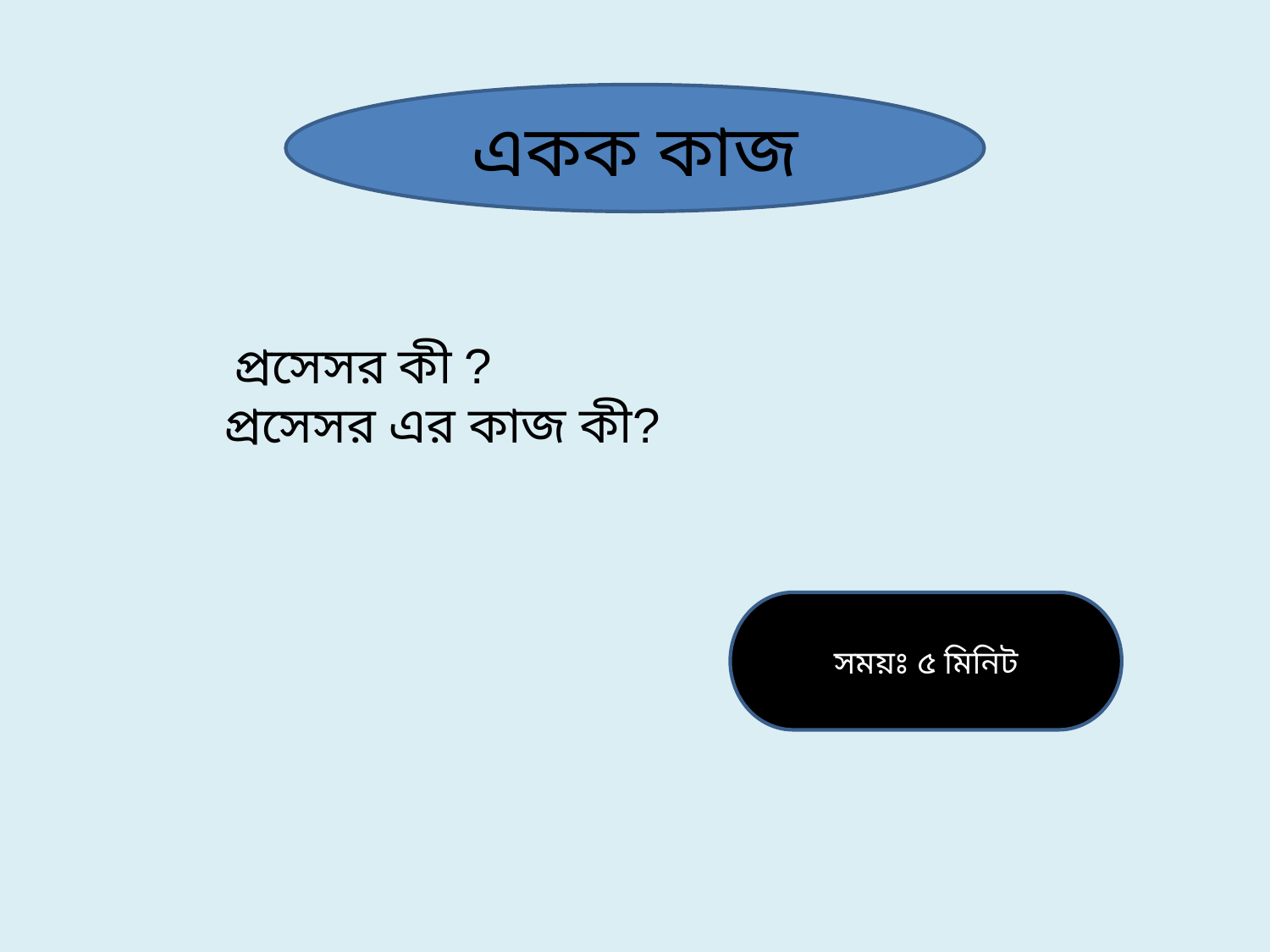

একক কাজ
প্রসেসর কী ?
প্রসেসর এর কাজ কী?
সময়ঃ ৫ মিনিট